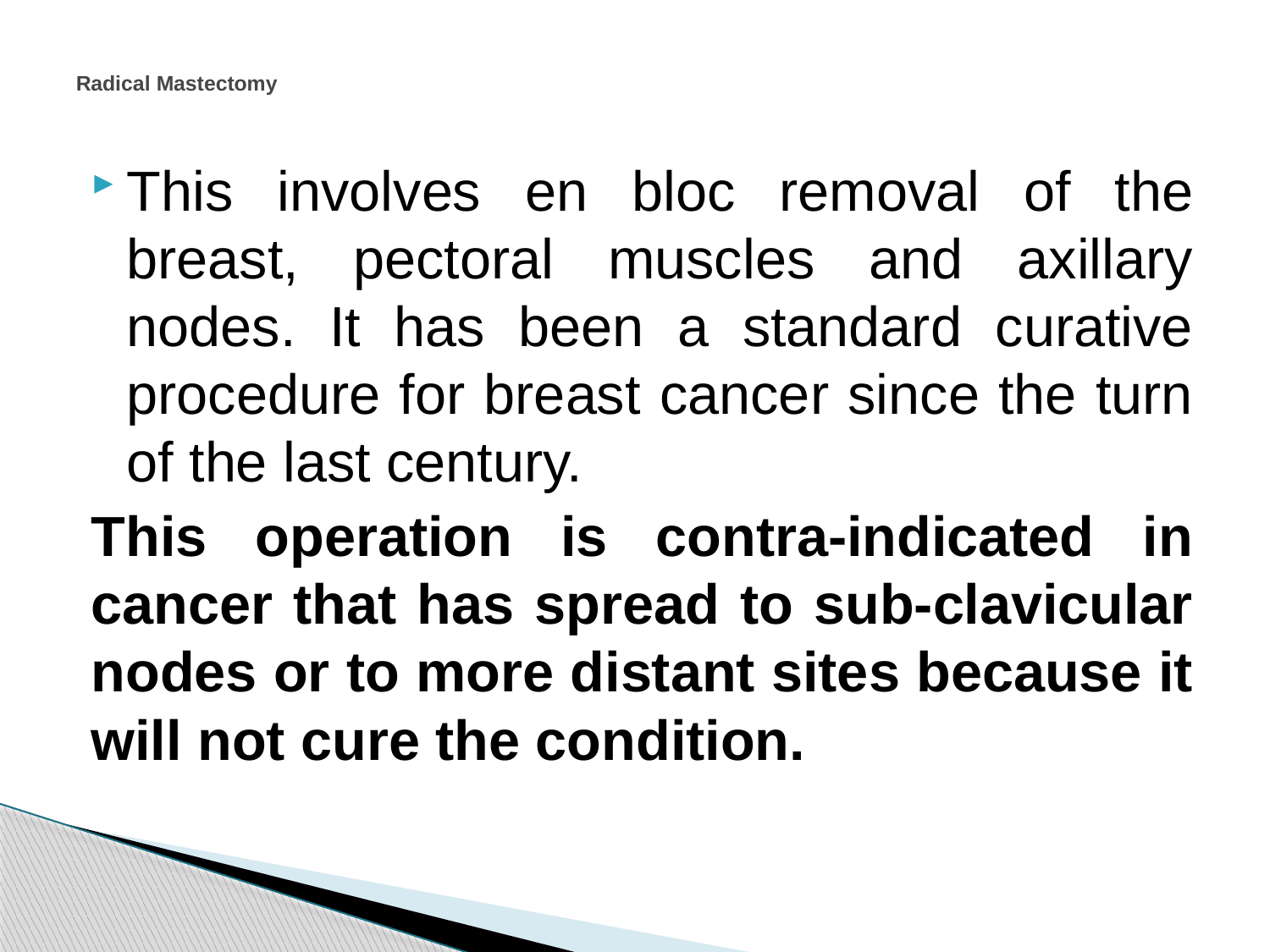

# Radical Mastectomy
This involves en bloc removal of the breast, pectoral muscles and axillary nodes. It has been a standard curative procedure for breast cancer since the turn of the last century.
This operation is contra-indicated in cancer that has spread to sub-clavicular nodes or to more distant sites because it will not cure the condition.

333